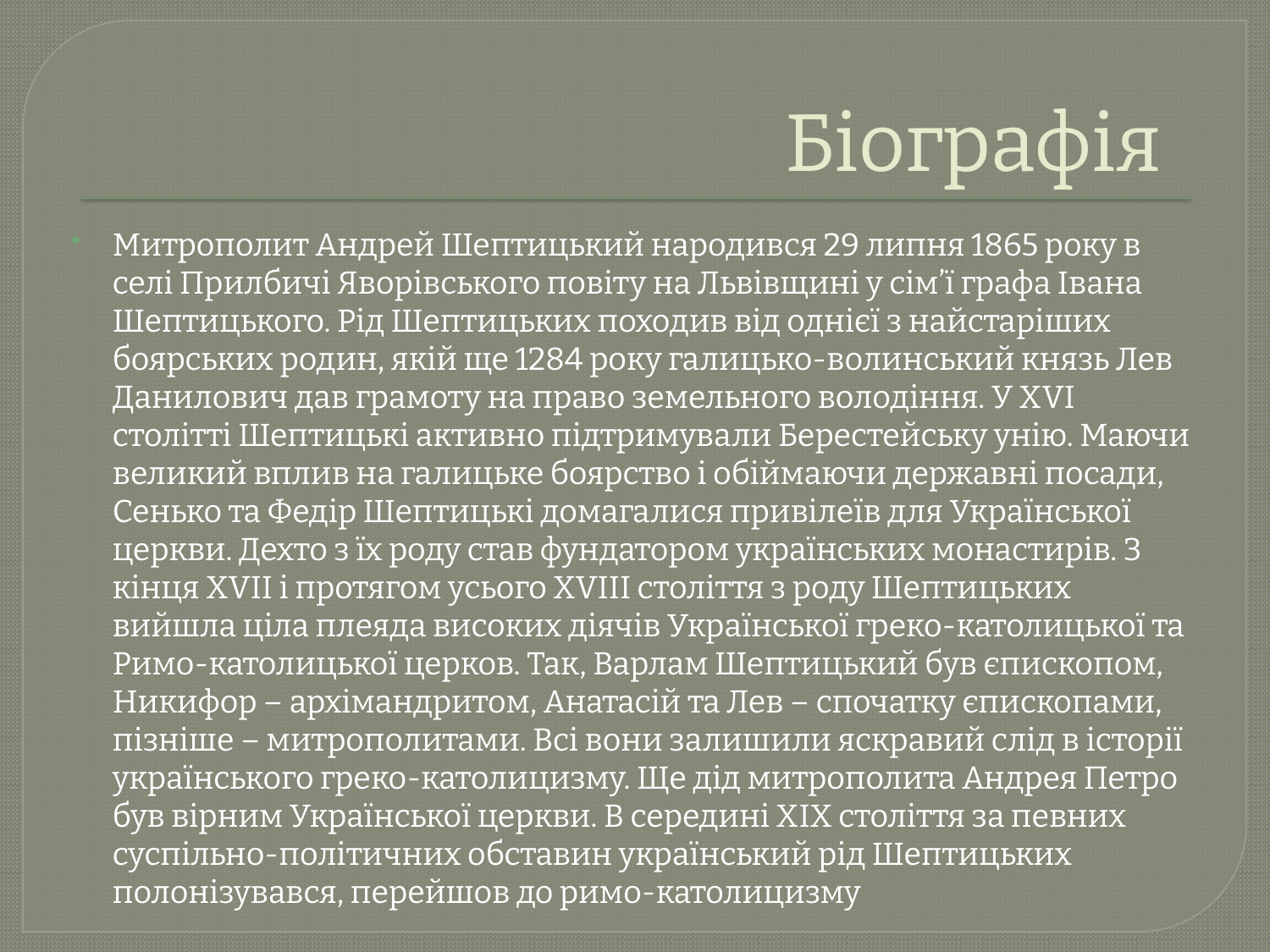

# Біографія
Митрополит Андрей Шептицький народився 29 липня 1865 року в селі Прилбичі Яворівського повіту на Львівщині у сім’ї графа Івана Шептицького. Рід Шептицьких походив від однієї з найстаріших боярських родин, якій ще 1284 року галицько-волинський князь Лев Данилович дав грамоту на право земельного володіння. У ХVІ столітті Шептицькі активно підтримували Берестейську унію. Маючи великий вплив на галицьке боярство і обіймаючи державні посади, Сенько та Федір Шептицькі домагалися привілеїв для Української церкви. Дехто з їх роду став фундатором українських монастирів. З кінця ХVІІ і протягом усього ХVІІІ століття з роду Шептицьких вийшла ціла плеяда високих діячів Української греко-католицької та Римо-католицької церков. Так, Варлам Шептицький був єпископом, Никифор – архімандритом, Анатасій та Лев – спочатку єпископами, пізніше – митрополитами. Всі вони залишили яскравий слід в історії українського греко-католицизму. Ще дід митрополита Андрея Петро був вірним Української церкви. В середині ХIХ століття за певних суспільно-політичних обставин український рід Шептицьких полонізувався, перейшов до римо-католицизму